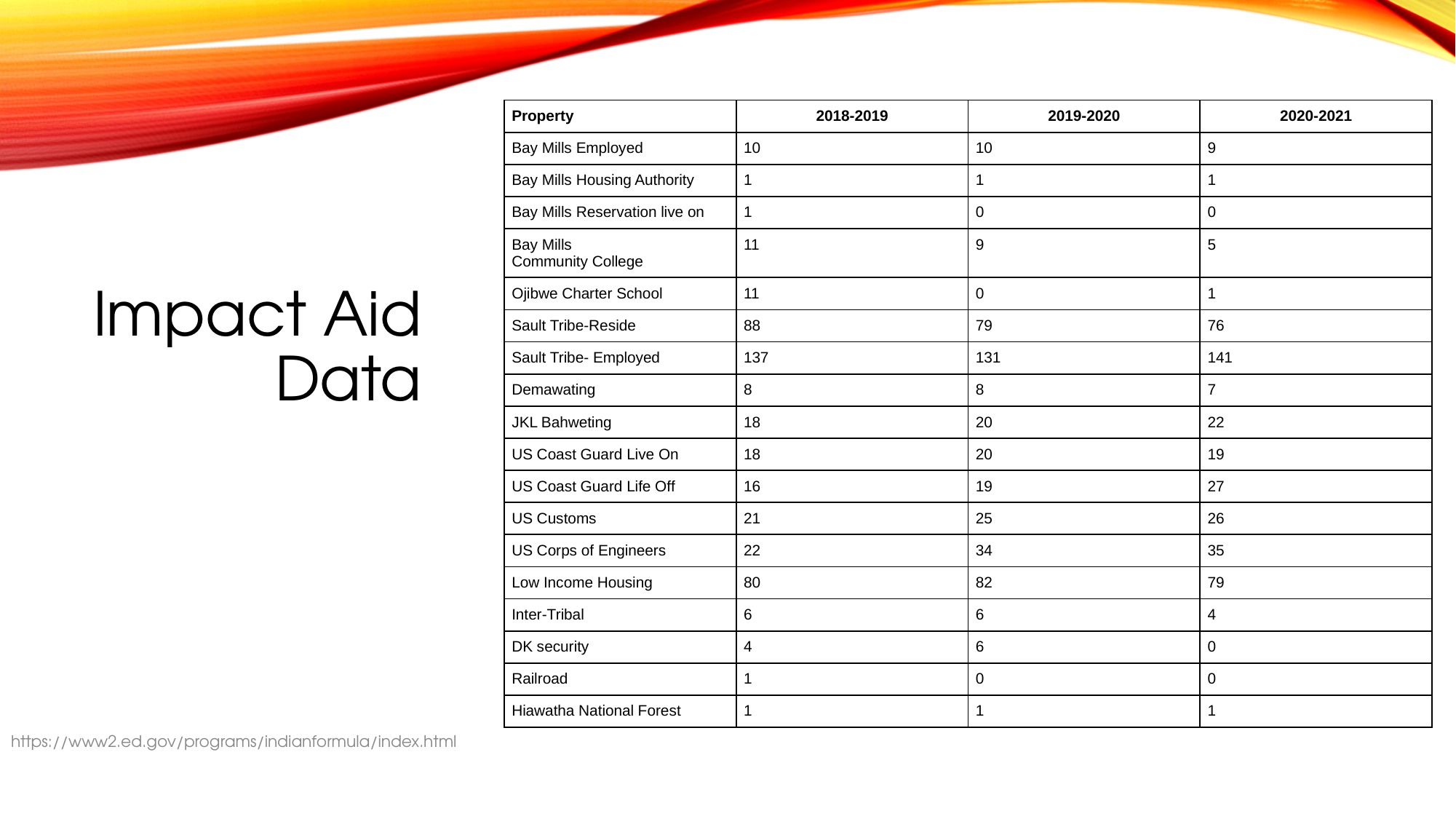

| Property | 2018-2019 | 2019-2020 | 2020-2021 |
| --- | --- | --- | --- |
| Bay Mills Employed | 10 | 10 | 9 |
| Bay Mills Housing Authority | 1 | 1 | 1 |
| Bay Mills Reservation live on | 1 | 0 | 0 |
| Bay Mills Community College | 11 | 9 | 5 |
| Ojibwe Charter School | 11 | 0 | 1 |
| Sault Tribe-Reside | 88 | 79 | 76 |
| Sault Tribe- Employed | 137 | 131 | 141 |
| Demawating | 8 | 8 | 7 |
| JKL Bahweting | 18 | 20 | 22 |
| US Coast Guard Live On | 18 | 20 | 19 |
| US Coast Guard Life Off | 16 | 19 | 27 |
| US Customs | 21 | 25 | 26 |
| US Corps of Engineers | 22 | 34 | 35 |
| Low Income Housing | 80 | 82 | 79 |
| Inter-Tribal | 6 | 6 | 4 |
| DK security | 4 | 6 | 0 |
| Railroad | 1 | 0 | 0 |
| Hiawatha National Forest | 1 | 1 | 1 |
# Impact Aid
Data

https://www2.ed.gov/programs/indianformula/index.html